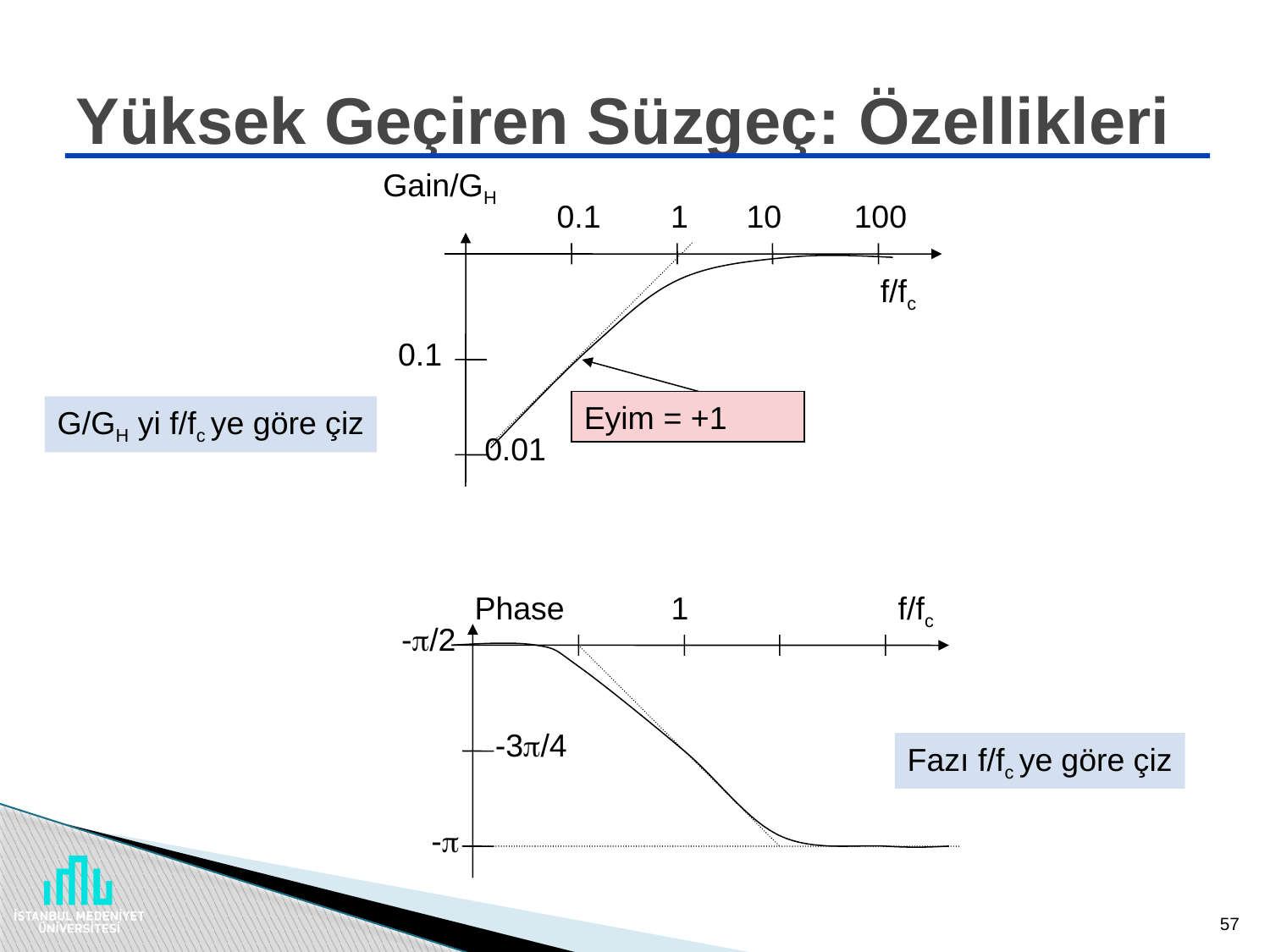

# Yüksek Geçiren Süzgeç: Özellikleri

Gain/GH
0.1
1
10
100

f/fc
0.1
0.01

Eyim = +1
G/GH yi f/fc ye göre çiz
Phase
1
f/fc
-π/2

-3π/4
-π

Fazı f/fc ye göre çiz

57